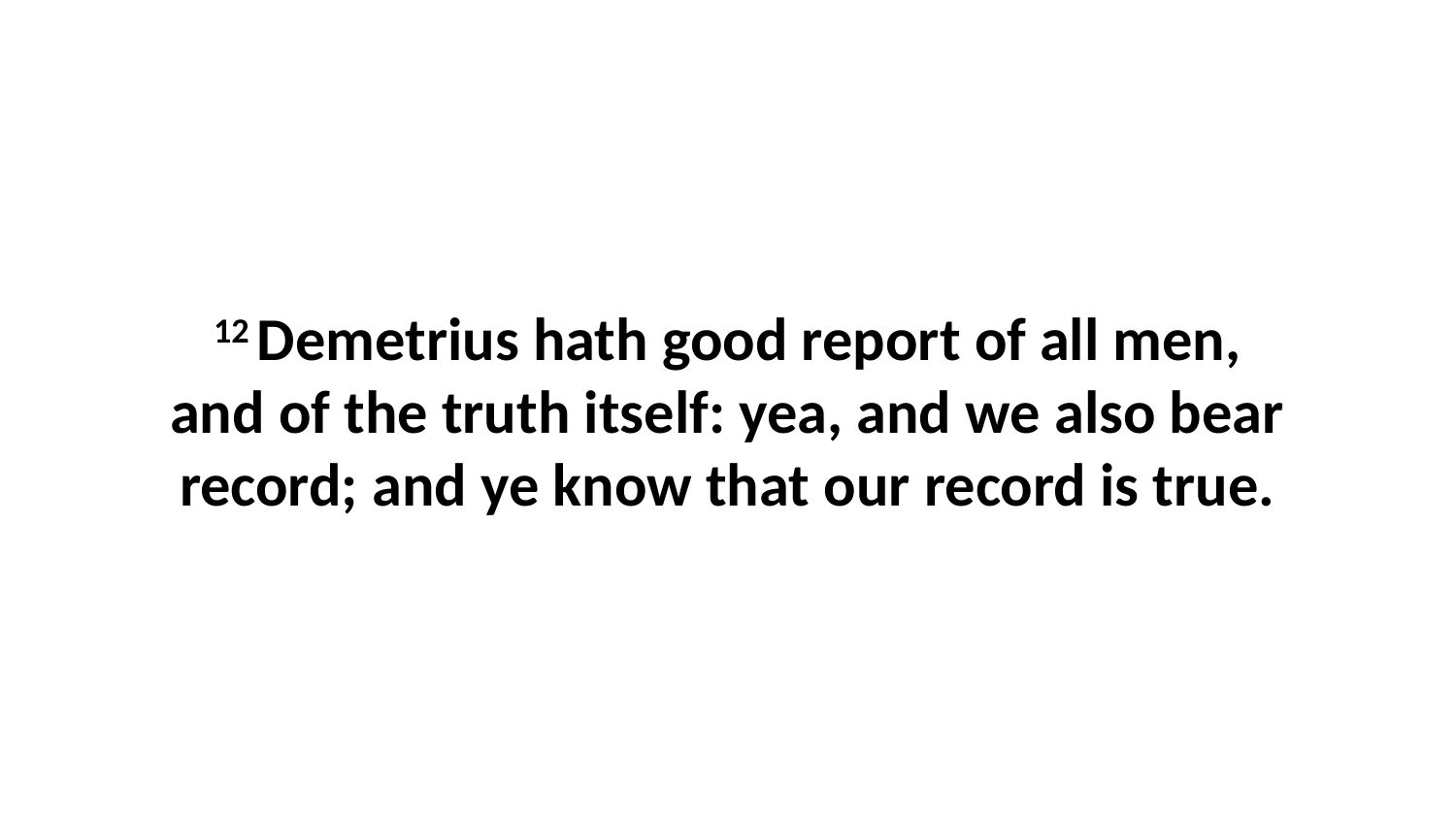

12 Demetrius hath good report of all men, and of the truth itself: yea, and we also bear record; and ye know that our record is true.